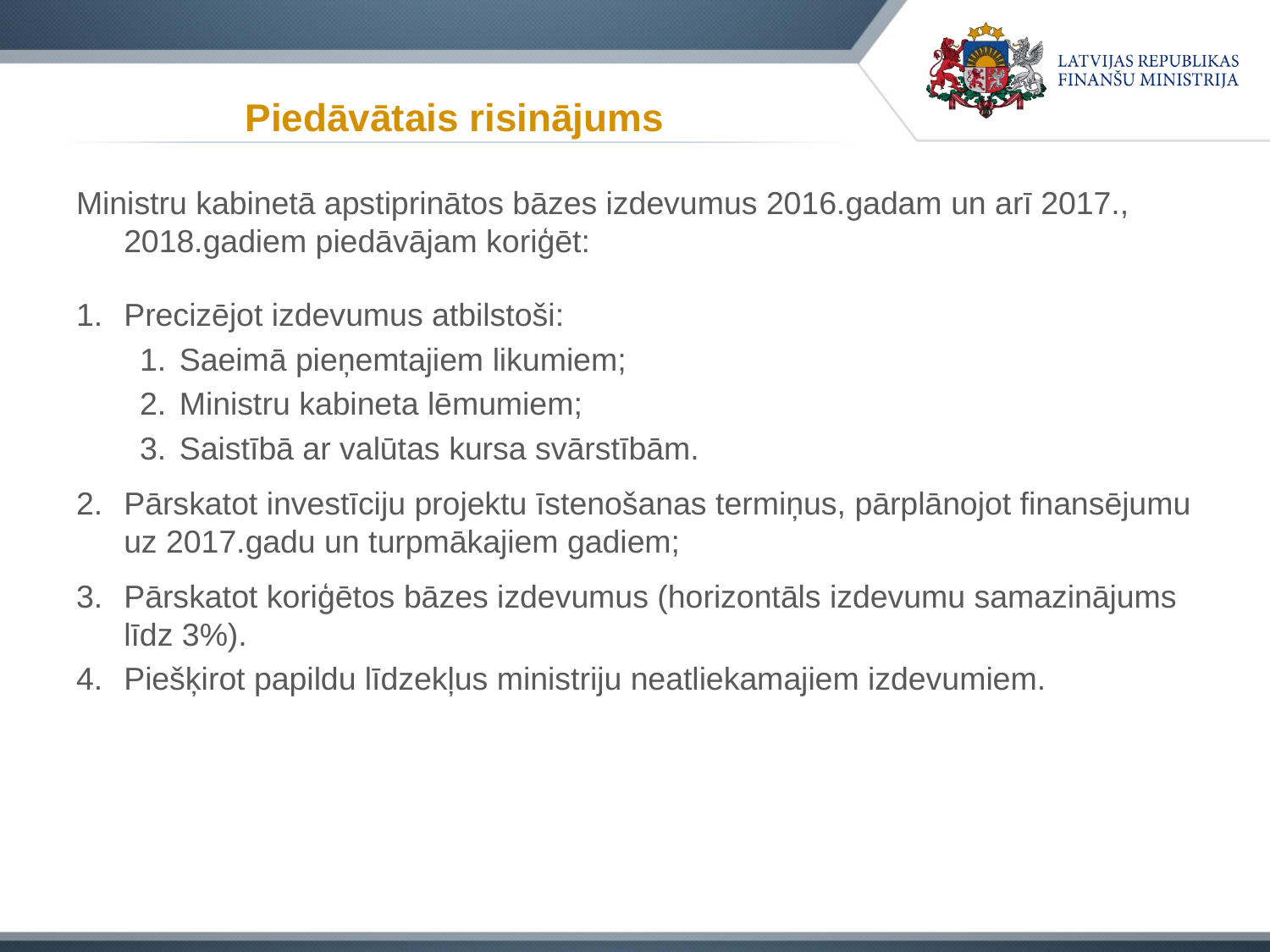

# Piedāvātais risinājums
Ministru kabinetā apstiprinātos bāzes izdevumus 2016.gadam un arī 2017., 2018.gadiem piedāvājam koriģēt:

Precizējot izdevumus atbilstoši:
Saeimā pieņemtajiem likumiem;
Ministru kabineta lēmumiem;
Saistībā ar valūtas kursa svārstībām.
Pārskatot investīciju projektu īstenošanas termiņus, pārplānojot finansējumu uz 2017.gadu un turpmākajiem gadiem;
Pārskatot koriģētos bāzes izdevumus (horizontāls izdevumu samazinājums līdz 3%).
Piešķirot papildu līdzekļus ministriju neatliekamajiem izdevumiem.